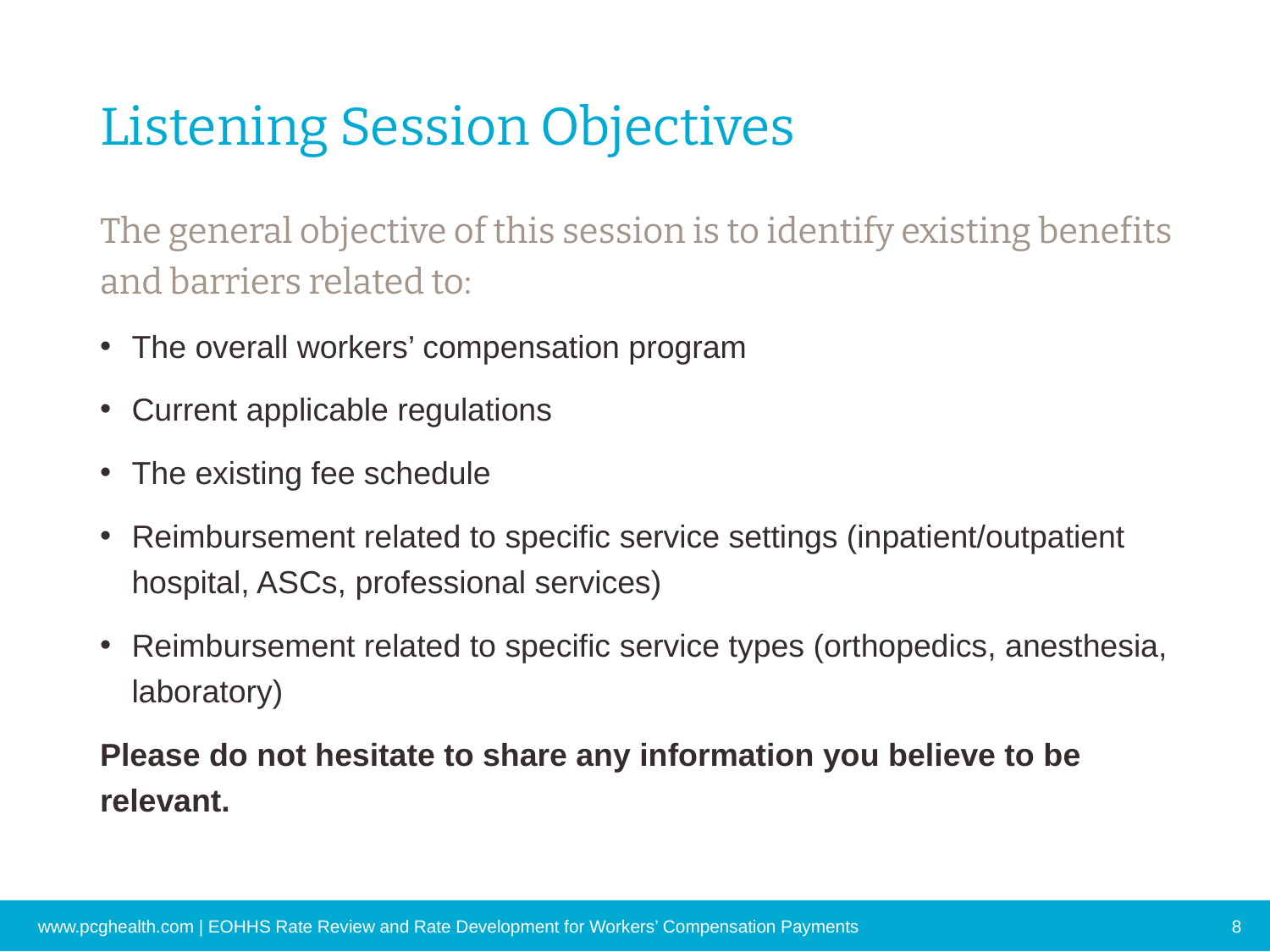

# Listening Session Objectives
The general objective of this session is to identify existing benefits and barriers related to:
The overall workers’ compensation program
Current applicable regulations
The existing fee schedule
Reimbursement related to specific service settings (inpatient/outpatient hospital, ASCs, professional services)
Reimbursement related to specific service types (orthopedics, anesthesia, laboratory)
Please do not hesitate to share any information you believe to be relevant.

www.pcghealth.com | EOHHS Rate Review and Rate Development for Workers’ Compensation Payments

8